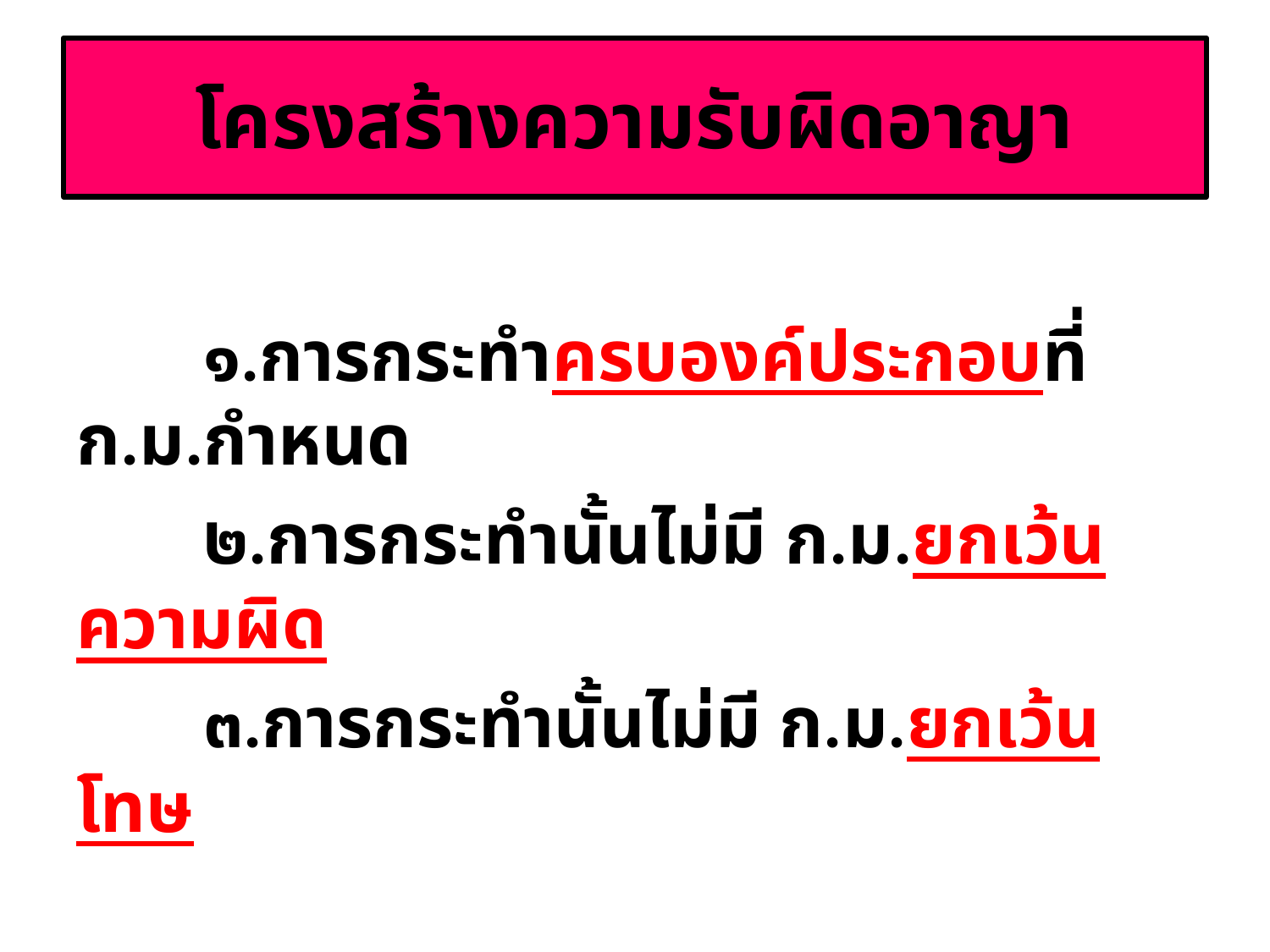

# โครงสร้างความรับผิดอาญา

	๑.การกระทำครบองค์ประกอบที่ ก.ม.กำหนด
	๒.การกระทำนั้นไม่มี ก.ม.ยกเว้นความผิด
	๓.การกระทำนั้นไม่มี ก.ม.ยกเว้นโทษ